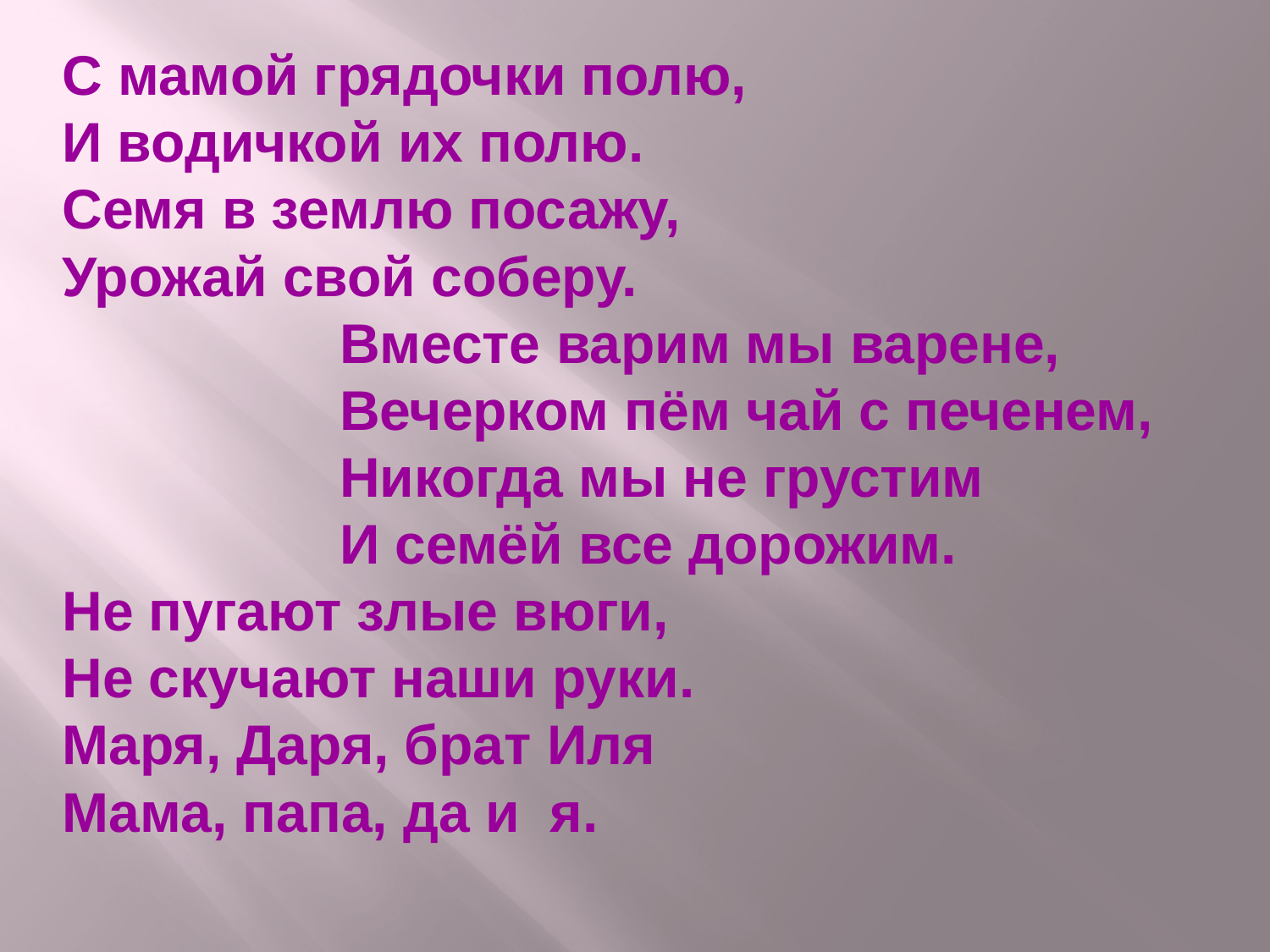

# С мамой грядочки полю, И водичкой их полю. Семя в землю посажу, Урожай свой соберу. Вместе варим мы варене, Вечерком пём чай с печенем, Никогда мы не грустим И семёй все дорожим. Не пугают злые вюги, Не скучают наши руки. Маря, Даря, брат Иля Мама, папа, да и  я.